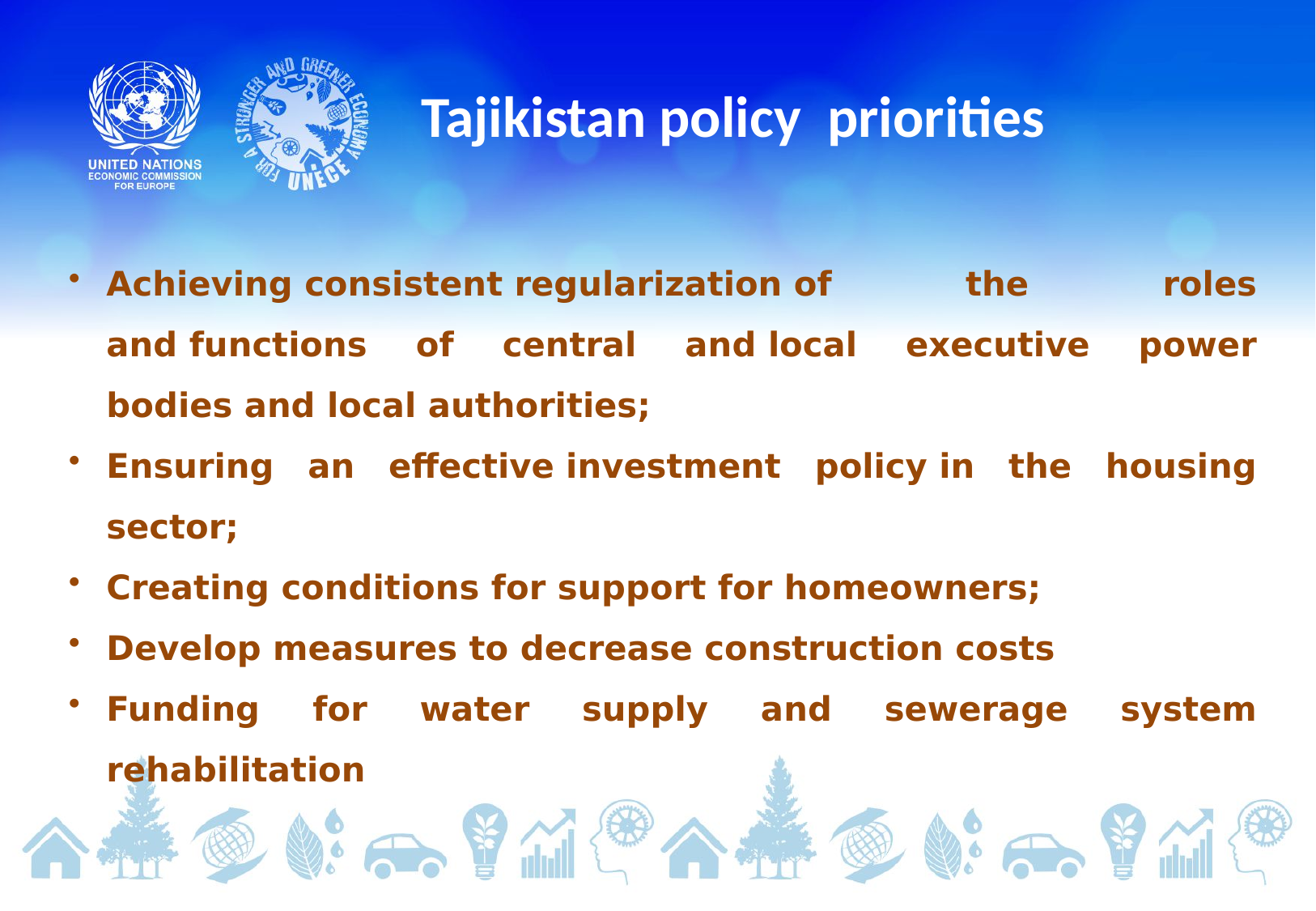

# Tajikistan policy  priorities
Achieving consistent regularization of the roles and functions of central and local executive power bodies and local authorities;
Ensuring an effective investment policy in the housing sector;
Creating conditions for support for homeowners;
Develop measures to decrease construction costs
Funding for water supply and sewerage system rehabilitation